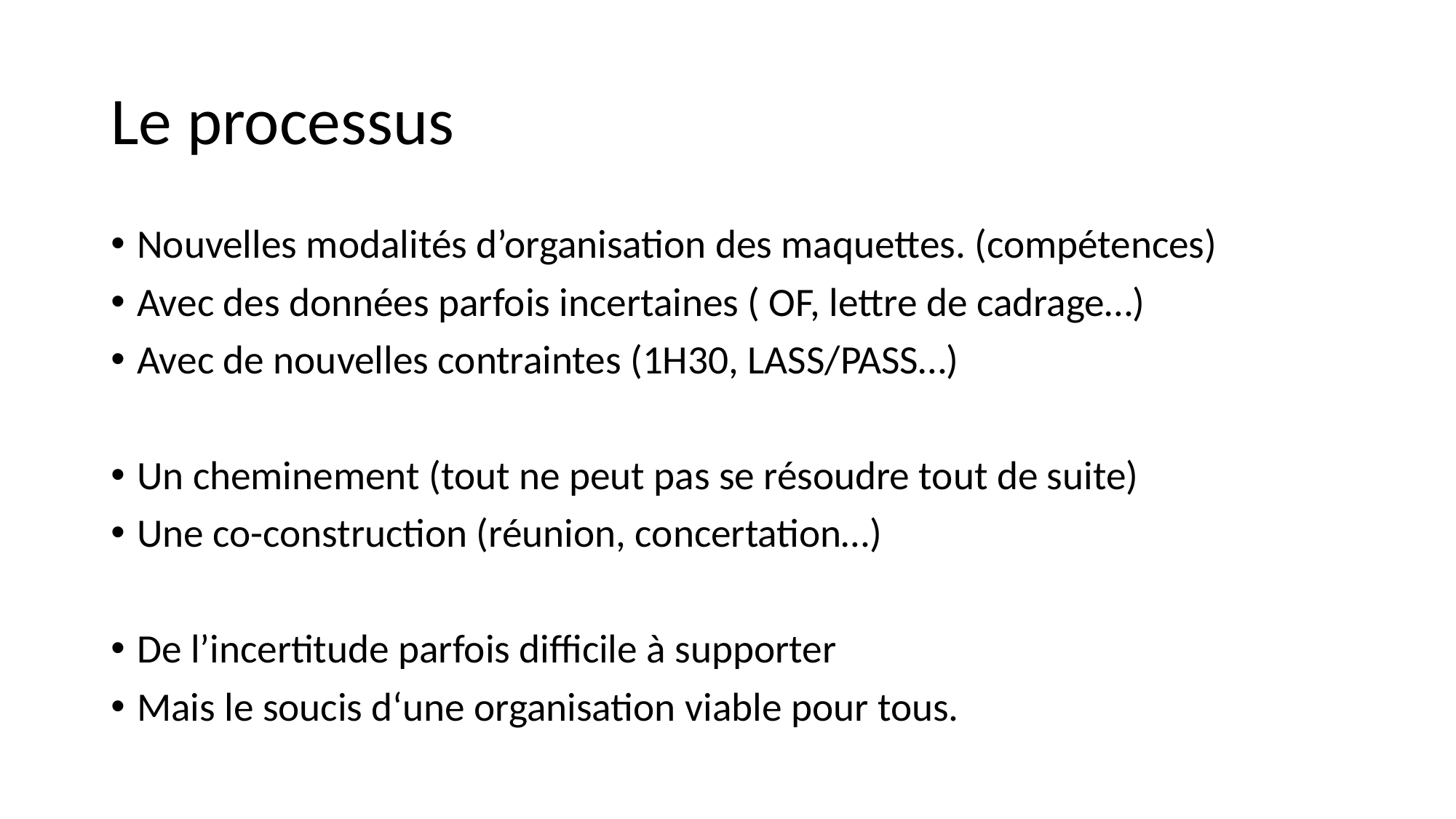

# Le processus
Nouvelles modalités d’organisation des maquettes. (compétences)
Avec des données parfois incertaines ( OF, lettre de cadrage…)
Avec de nouvelles contraintes (1H30, LASS/PASS…)

Un cheminement (tout ne peut pas se résoudre tout de suite)
Une co-construction (réunion, concertation…)

De l’incertitude parfois difficile à supporter
Mais le soucis d‘une organisation viable pour tous.